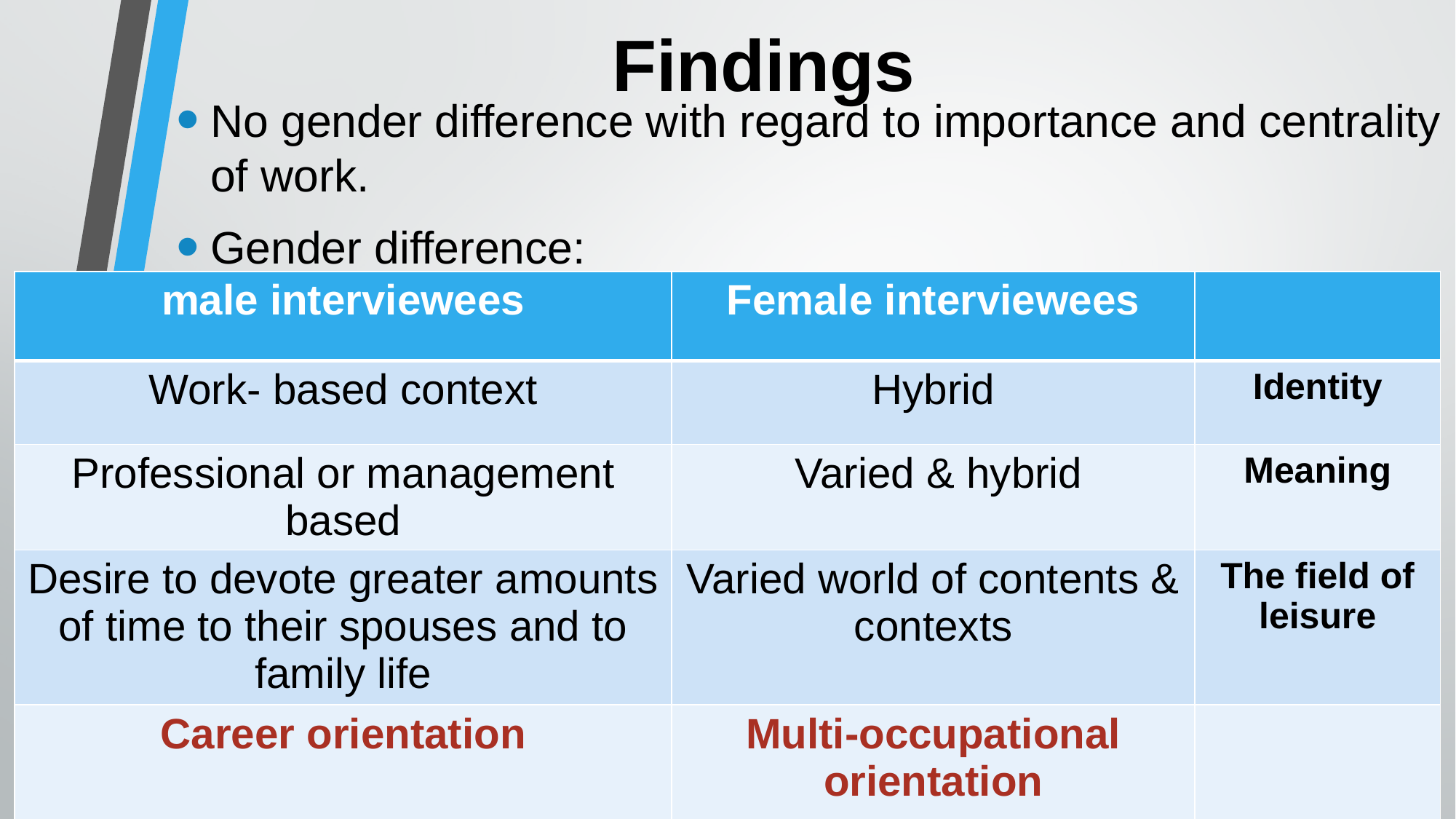

# Findings
No gender difference with regard to importance and centrality of work.
Gender difference:

| male interviewees | Female interviewees |  |
| --- | --- | --- |
| Work- based context | Hybrid | Identity |
| Professional or management based | Varied & hybrid | Meaning |
| Desire to devote greater amounts of time to their spouses and to family life | Varied world of contents & contexts | The field of leisure |
| Career orientation | Multi-occupational orientation |  |